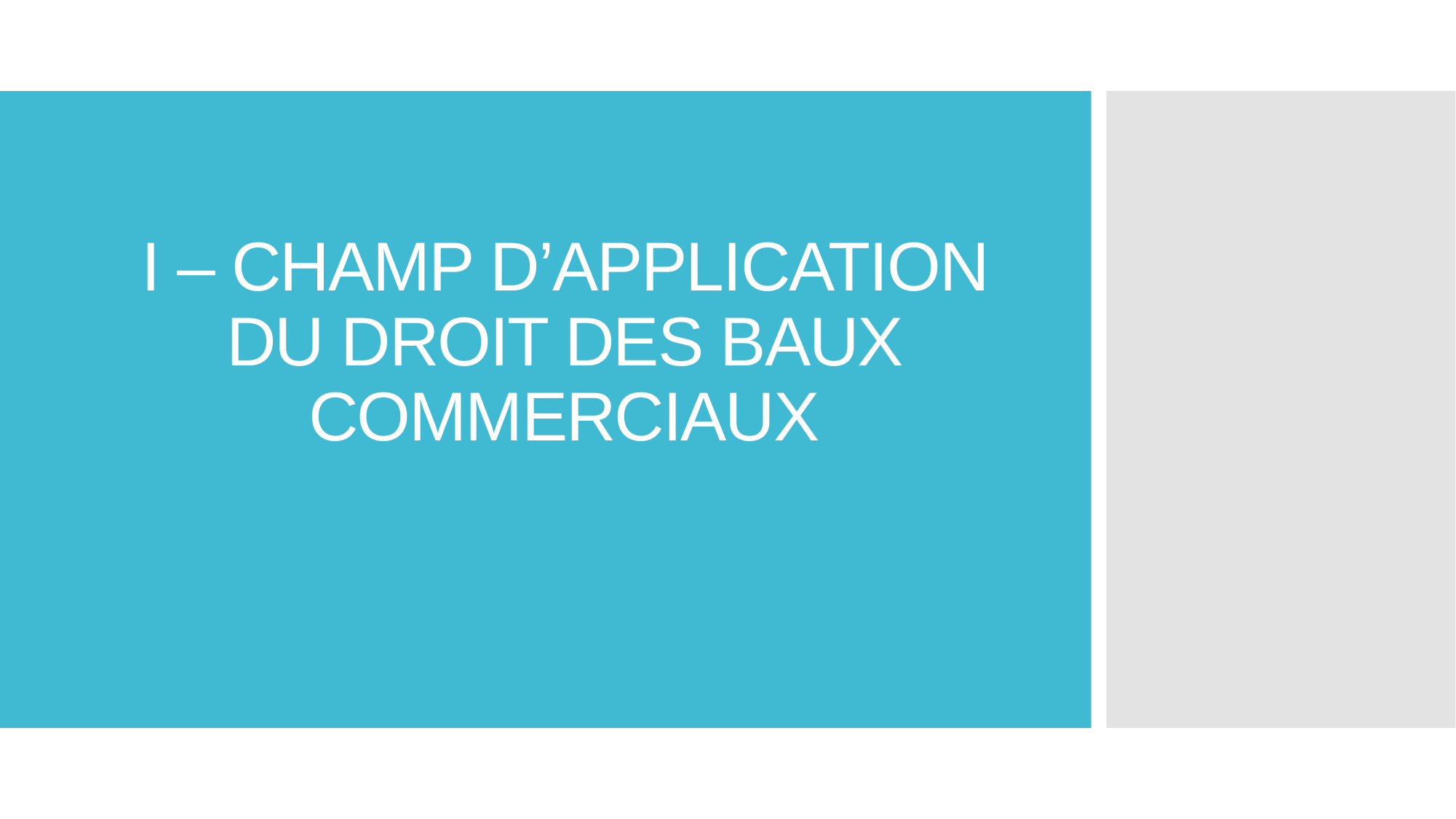

# I – CHAMP D’APPLICATION DU DROIT DES BAUX COMMERCIAUX